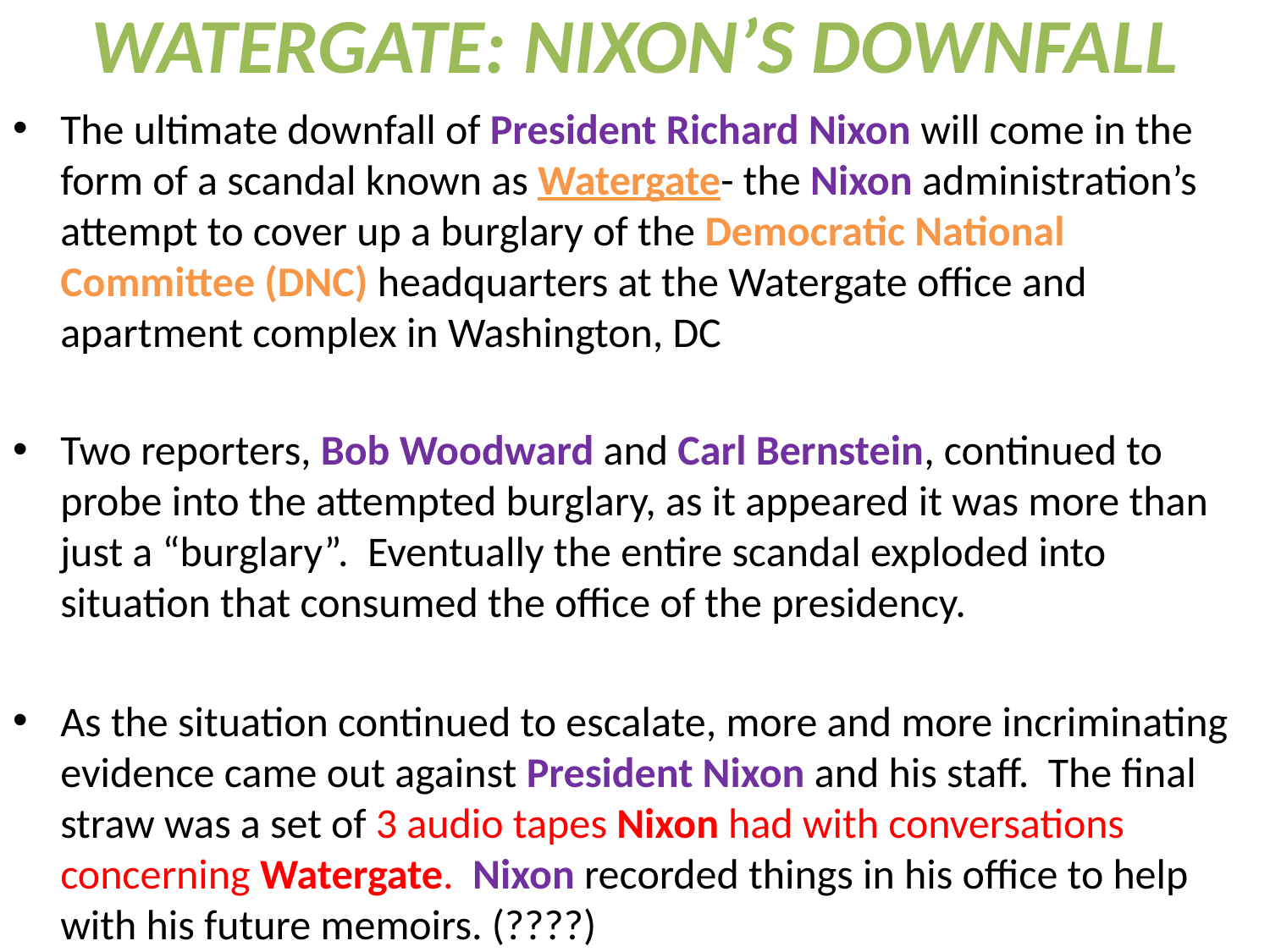

# WATERGATE: NIXON’S DOWNFALL
The ultimate downfall of President Richard Nixon will come in the form of a scandal known as Watergate- the Nixon administration’s attempt to cover up a burglary of the Democratic National Committee (DNC) headquarters at the Watergate office and apartment complex in Washington, DC

Two reporters, Bob Woodward and Carl Bernstein, continued to probe into the attempted burglary, as it appeared it was more than just a “burglary”.  Eventually the entire scandal exploded into situation that consumed the office of the presidency.

As the situation continued to escalate, more and more incriminating evidence came out against President Nixon and his staff.  The final straw was a set of 3 audio tapes Nixon had with conversations concerning Watergate.  Nixon recorded things in his office to help with his future memoirs. (????)